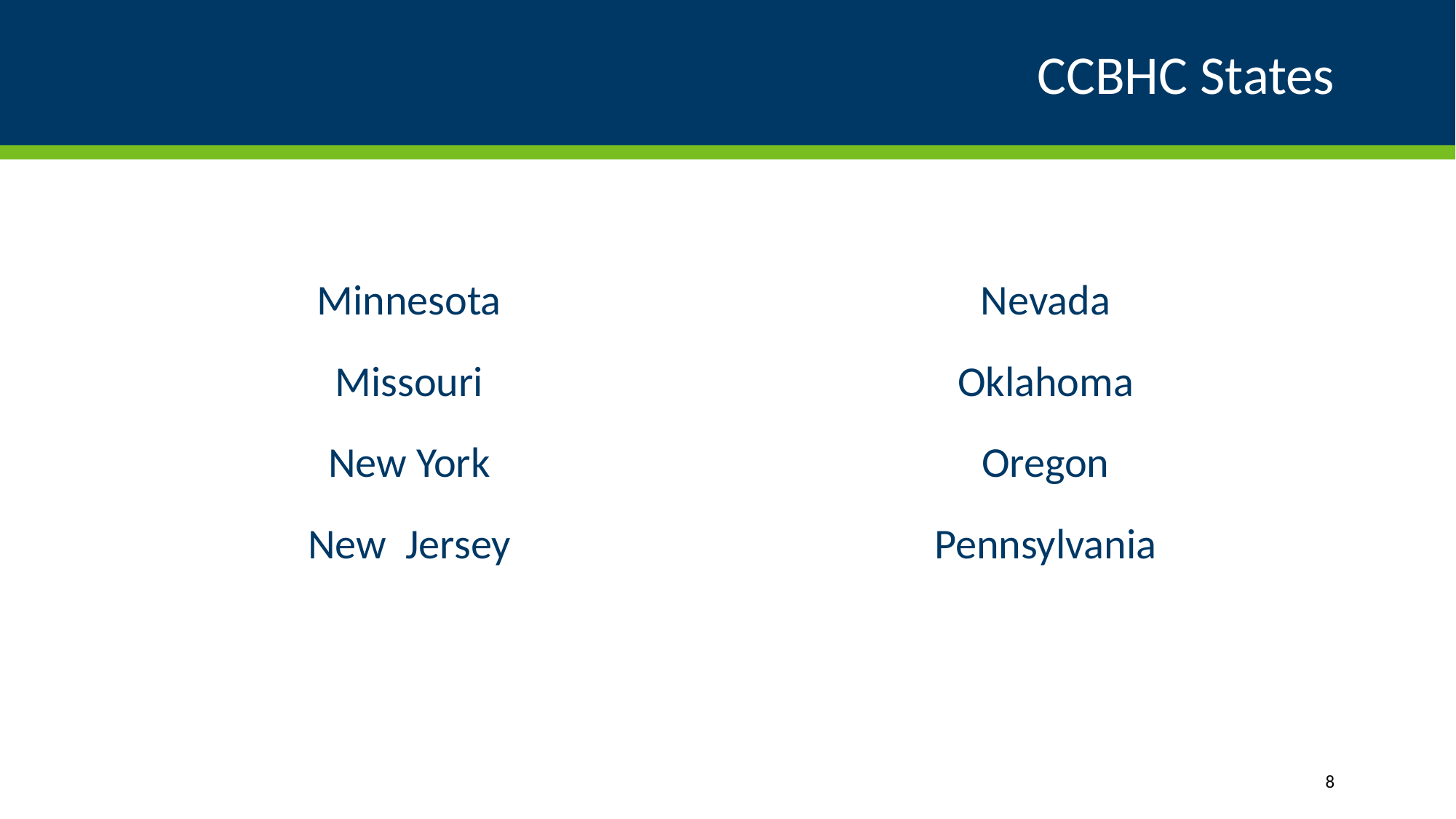

# CCBHC States

Minnesota
Missouri
New York
New  Jersey

Nevada
Oklahoma
Oregon
Pennsylvania

8